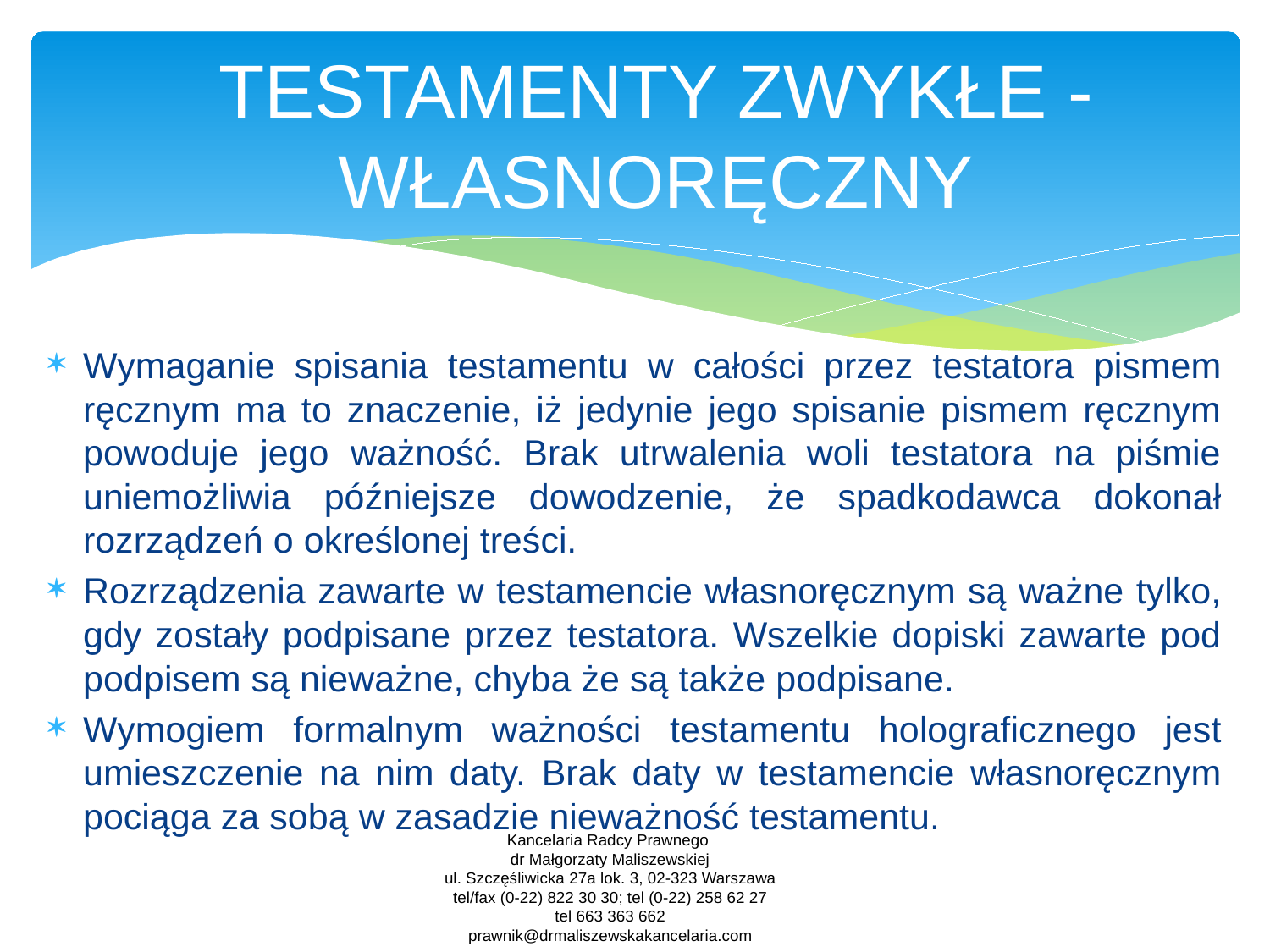

# TESTAMENTY ZWYKŁE - WŁASNORĘCZNY
Wymaganie spisania testamentu w całości przez testatora pismem ręcznym ma to znaczenie, iż jedynie jego spisanie pismem ręcznym powoduje jego ważność. Brak utrwalenia woli testatora na piśmie uniemożliwia późniejsze dowodzenie, że spadkodawca dokonał rozrządzeń o określonej treści.
Rozrządzenia zawarte w testamencie własnoręcznym są ważne tylko, gdy zostały podpisane przez testatora. Wszelkie dopiski zawarte pod podpisem są nieważne, chyba że są także podpisane.
Wymogiem formalnym ważności testamentu holograficznego jest umieszczenie na nim daty. Brak daty w testamencie własnoręcznym pociąga za sobą w zasadzie nieważność testamentu.
Kancelaria Radcy Prawnego
dr Małgorzaty Maliszewskiej
ul. Szczęśliwicka 27a lok. 3, 02-323 Warszawa
tel/fax (0-22) 822 30 30; tel (0-22) 258 62 27
tel 663 363 662
prawnik@drmaliszewskakancelaria.com